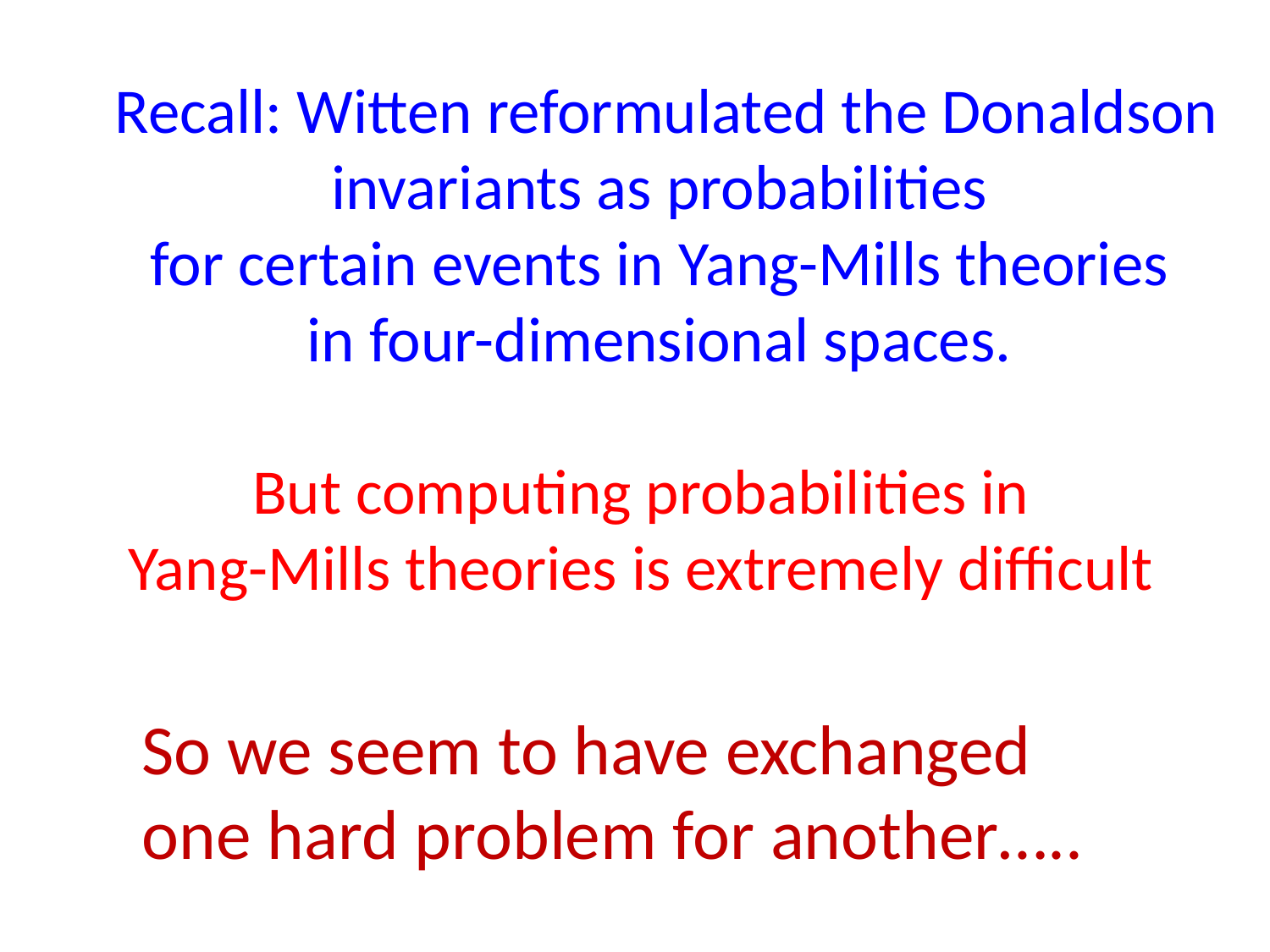

Recall: Witten reformulated the Donaldson invariants as probabilities
for certain events in Yang-Mills theories
in four-dimensional spaces.
But computing probabilities in
Yang-Mills theories is extremely difficult
So we seem to have exchanged one hard problem for another…..